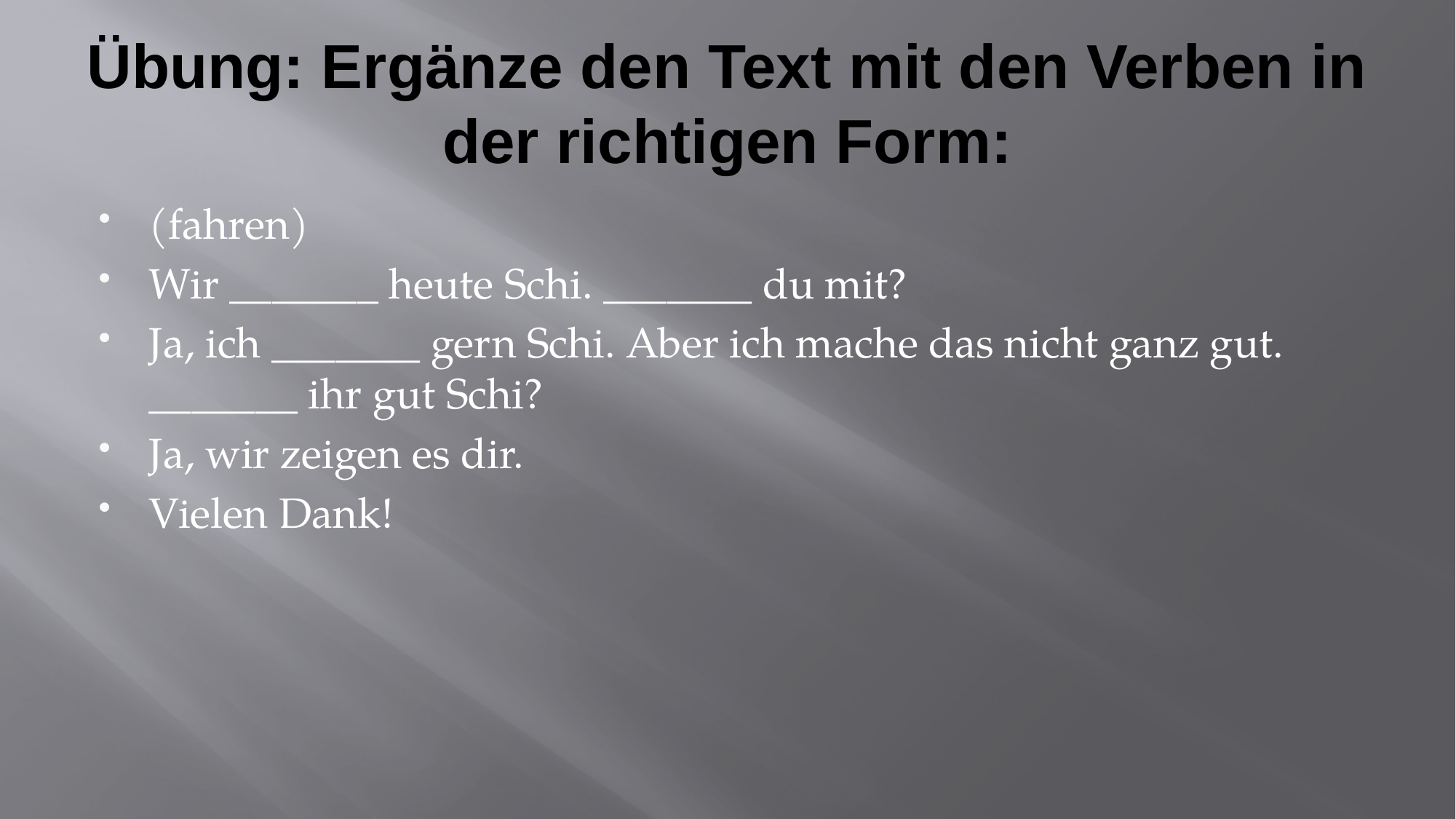

# Übung: Ergänze den Text mit den Verben in der richtigen Form:
(fahren)
Wir _______ heute Schi. _______ du mit?
Ja, ich _______ gern Schi. Aber ich mache das nicht ganz gut. _______ ihr gut Schi?
Ja, wir zeigen es dir.
Vielen Dank!